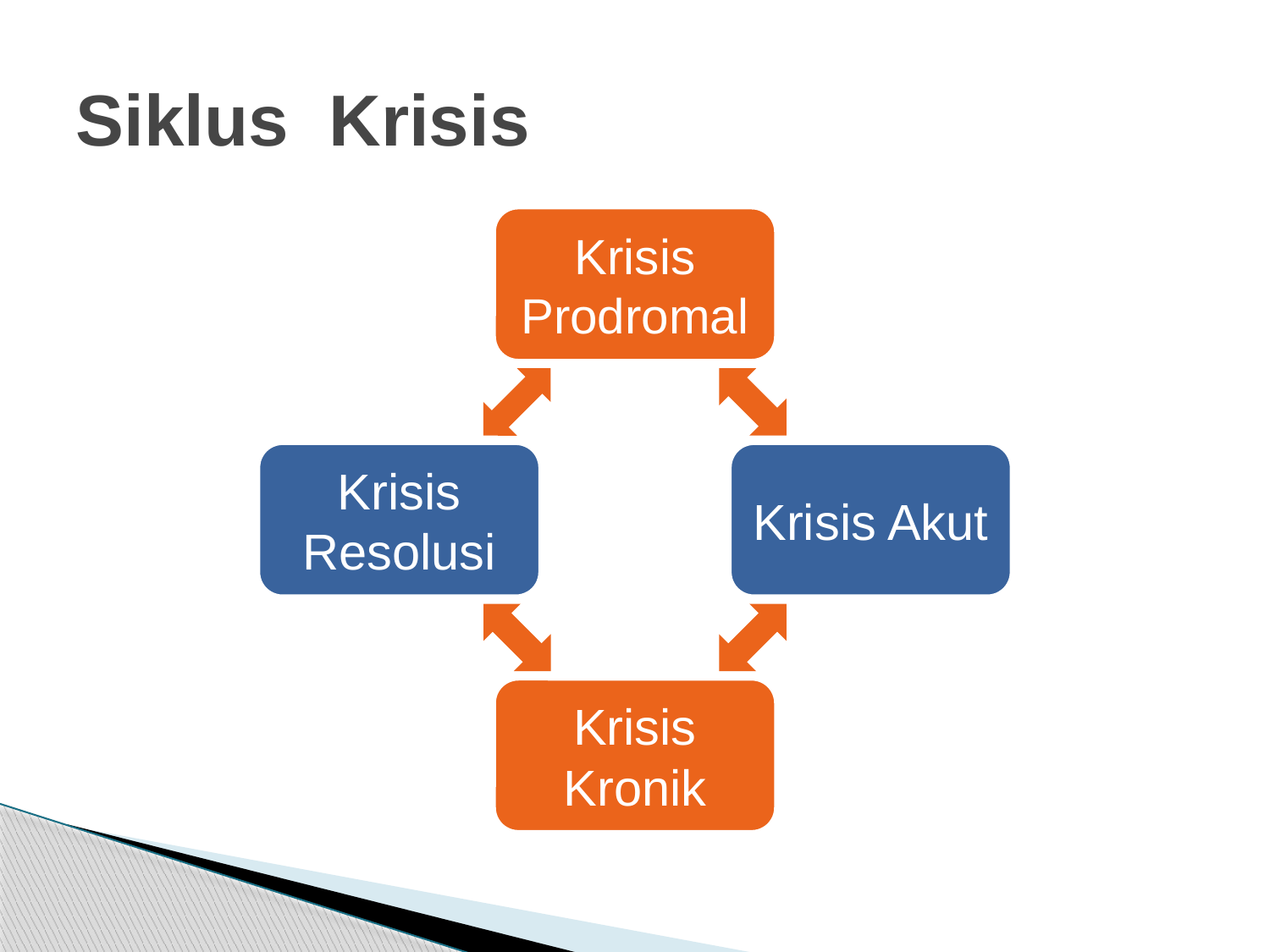

# Siklus  Krisis
Krisis Prodromal
Krisis Akut
Krisis Kronik
Krisis Resolusi